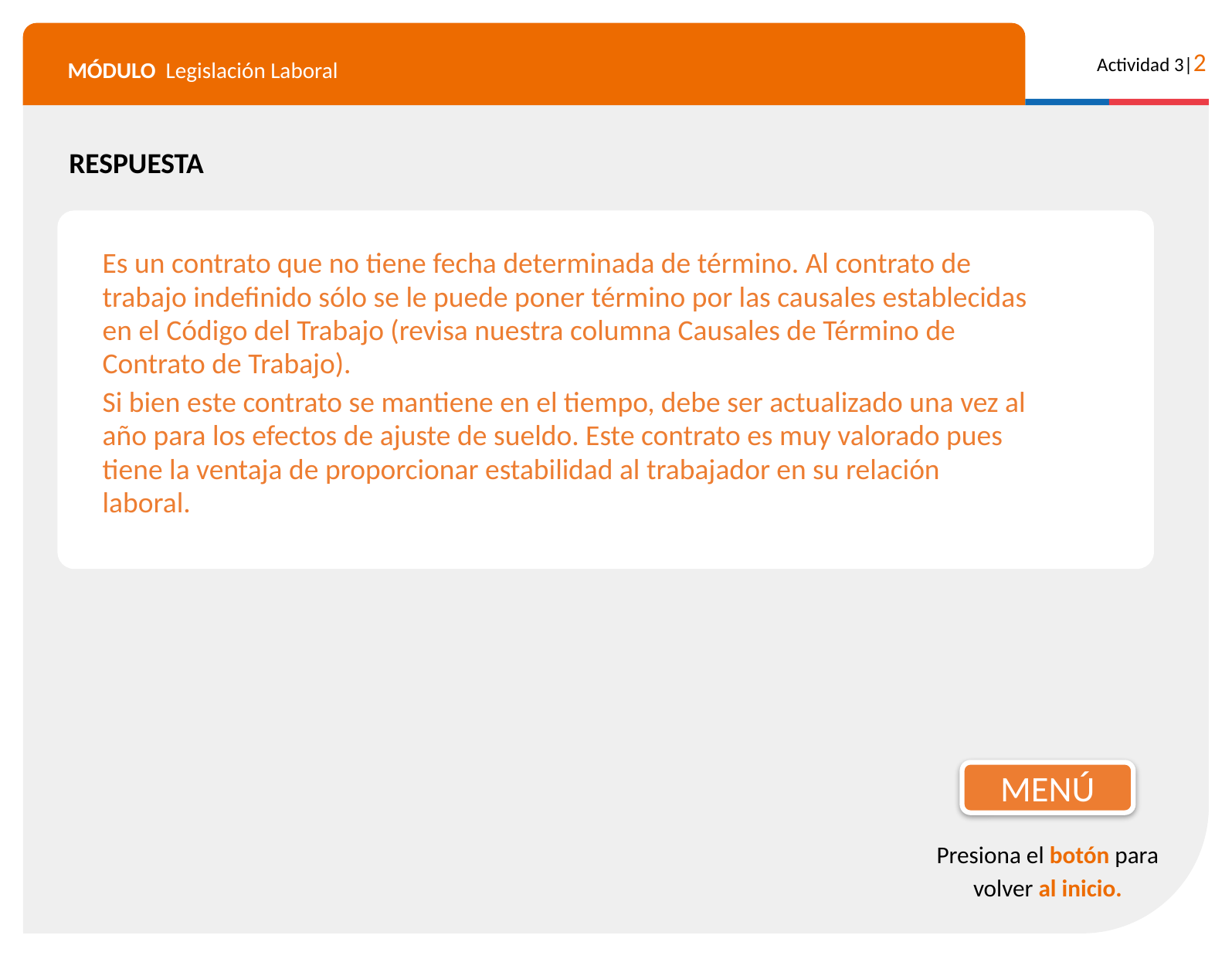

RESPUESTA

Es un contrato que no tiene fecha determinada de término. Al contrato de trabajo indefinido sólo se le puede poner término por las causales establecidas en el Código del Trabajo (revisa nuestra columna Causales de Término de Contrato de Trabajo).
Si bien este contrato se mantiene en el tiempo, debe ser actualizado una vez al año para los efectos de ajuste de sueldo. Este contrato es muy valorado pues tiene la ventaja de proporcionar estabilidad al trabajador en su relación laboral.

MENÚ
Presiona el botón para volver al inicio.